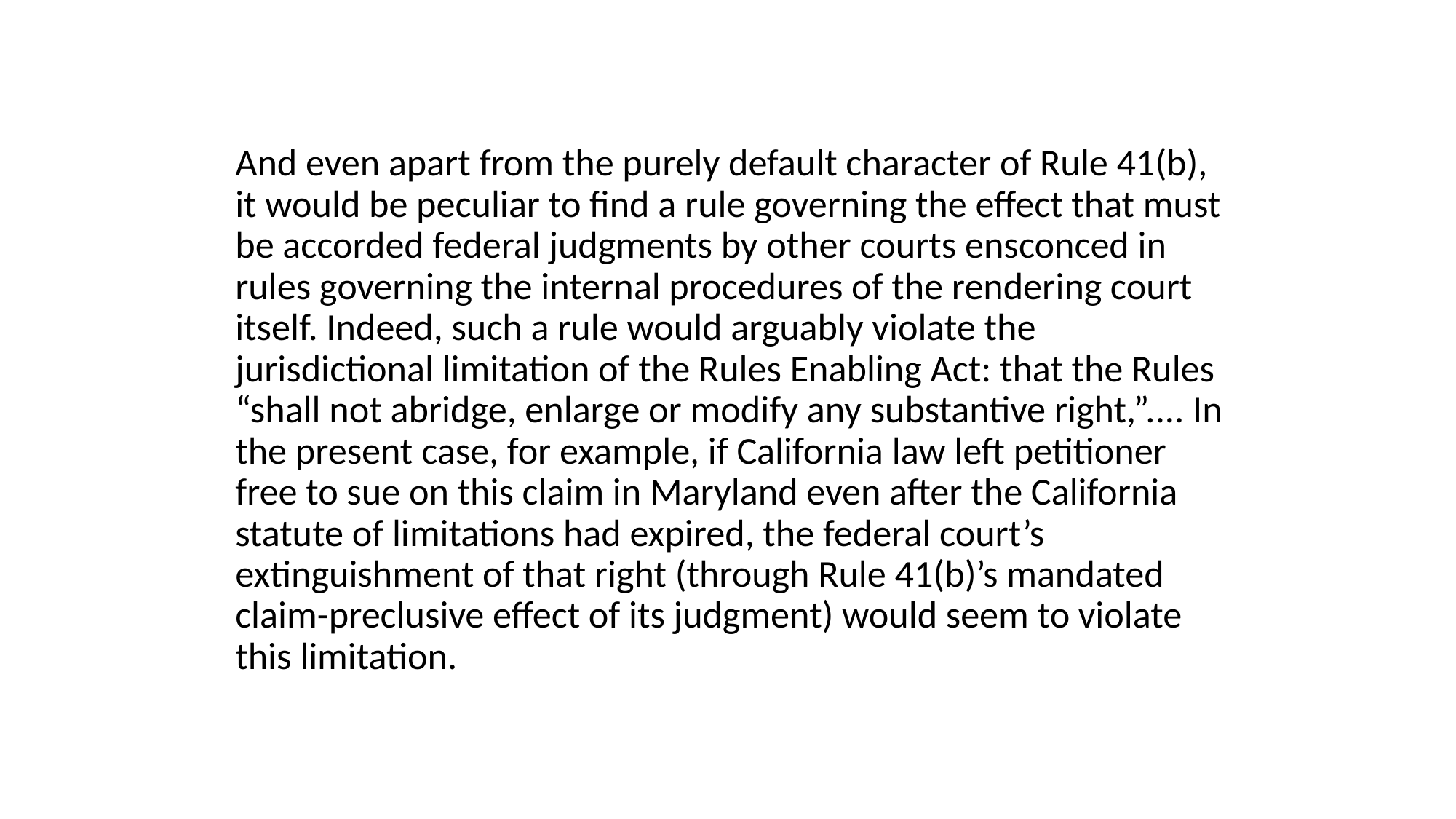

# And even apart from the purely default character of Rule 41(b), it would be peculiar to find a rule governing the effect that must be accorded federal judgments by other courts ensconced in rules governing the internal procedures of the rendering court itself. Indeed, such a rule would arguably violate the jurisdictional limitation of the Rules Enabling Act: that the Rules “shall not abridge, enlarge or modify any substantive right,”.... In the present case, for example, if California law left petitioner free to sue on this claim in Maryland even after the California statute of limitations had expired, the federal court’s extinguishment of that right (through Rule 41(b)’s mandated claim-preclusive effect of its judgment) would seem to violate this limitation.